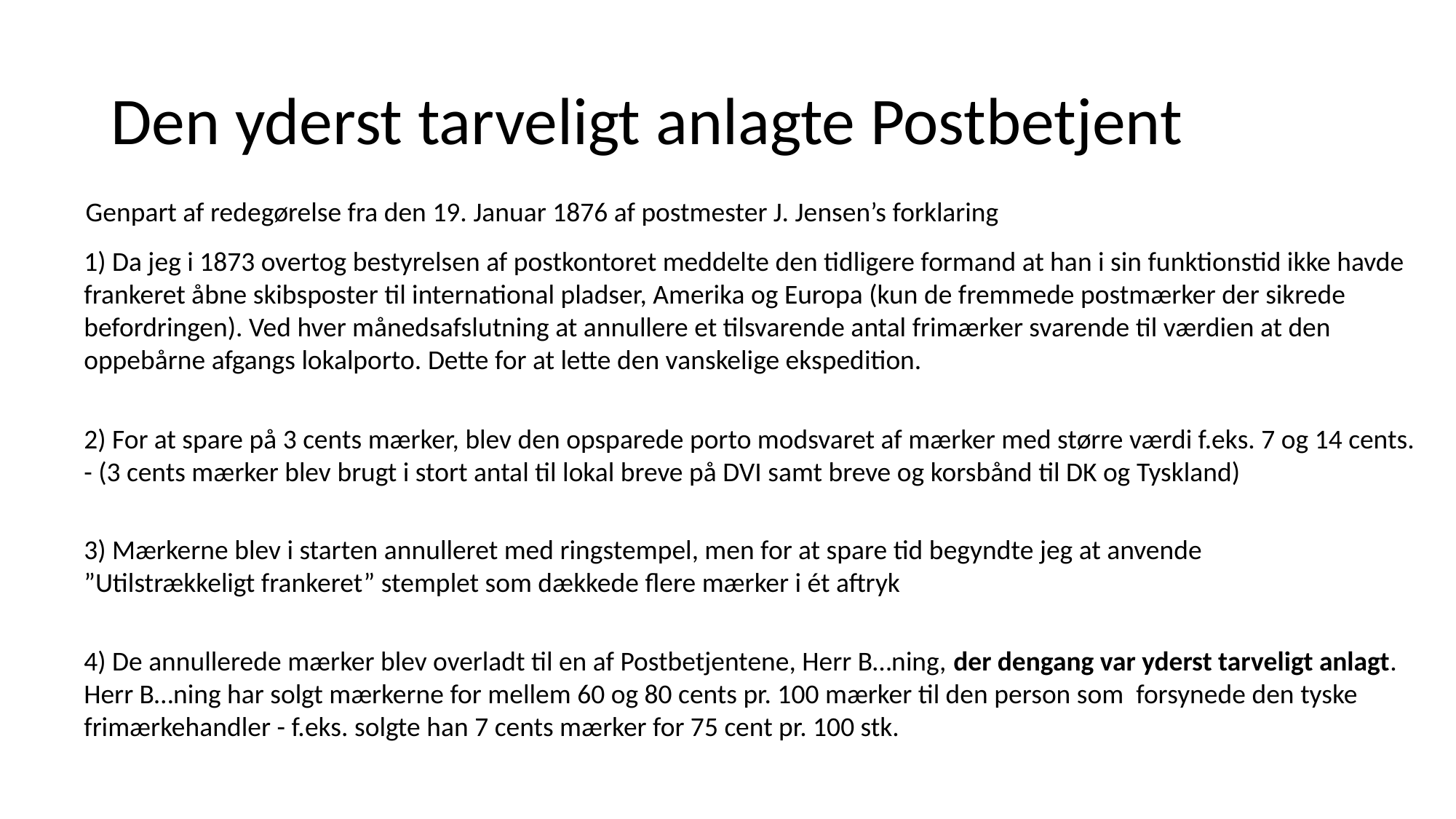

# Den yderst tarveligt anlagte Postbetjent
Genpart af redegørelse fra den 19. Januar 1876 af postmester J. Jensen’s forklaring
1) Da jeg i 1873 overtog bestyrelsen af postkontoret meddelte den tidligere formand at han i sin funktionstid ikke havde frankeret åbne skibsposter til international pladser, Amerika og Europa (kun de fremmede postmærker der sikrede befordringen). Ved hver månedsafslutning at annullere et tilsvarende antal frimærker svarende til værdien at den oppebårne afgangs lokalporto. Dette for at lette den vanskelige ekspedition.
2) For at spare på 3 cents mærker, blev den opsparede porto modsvaret af mærker med større værdi f.eks. 7 og 14 cents.
- (3 cents mærker blev brugt i stort antal til lokal breve på DVI samt breve og korsbånd til DK og Tyskland)
3) Mærkerne blev i starten annulleret med ringstempel, men for at spare tid begyndte jeg at anvende
”Utilstrækkeligt frankeret” stemplet som dækkede flere mærker i ét aftryk
4) De annullerede mærker blev overladt til en af Postbetjentene, Herr B…ning, der dengang var yderst tarveligt anlagt.
Herr B…ning har solgt mærkerne for mellem 60 og 80 cents pr. 100 mærker til den person som  forsynede den tyske
frimærkehandler - f.eks. solgte han 7 cents mærker for 75 cent pr. 100 stk.